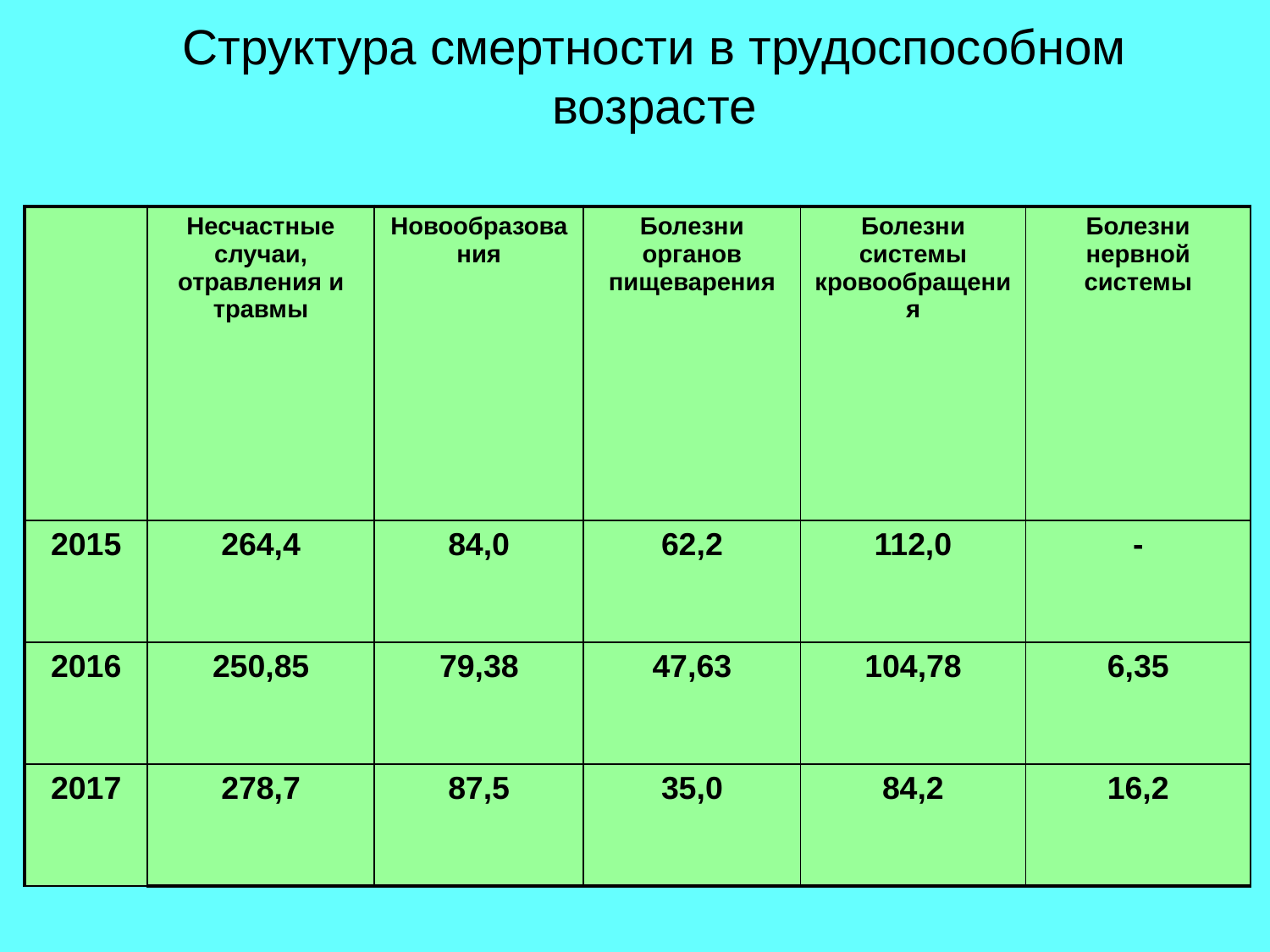

# Структура смертности в трудоспособном возрасте
|  | Несчастные случаи, отравления и травмы | Новообразования | Болезни органов пищеварения | Болезни системы кровообращения | Болезни нервной системы |
| --- | --- | --- | --- | --- | --- |
| 2015 | 264,4 | 84,0 | 62,2 | 112,0 | - |
| 2016 | 250,85 | 79,38 | 47,63 | 104,78 | 6,35 |
| 2017 | 278,7 | 87,5 | 35,0 | 84,2 | 16,2 |